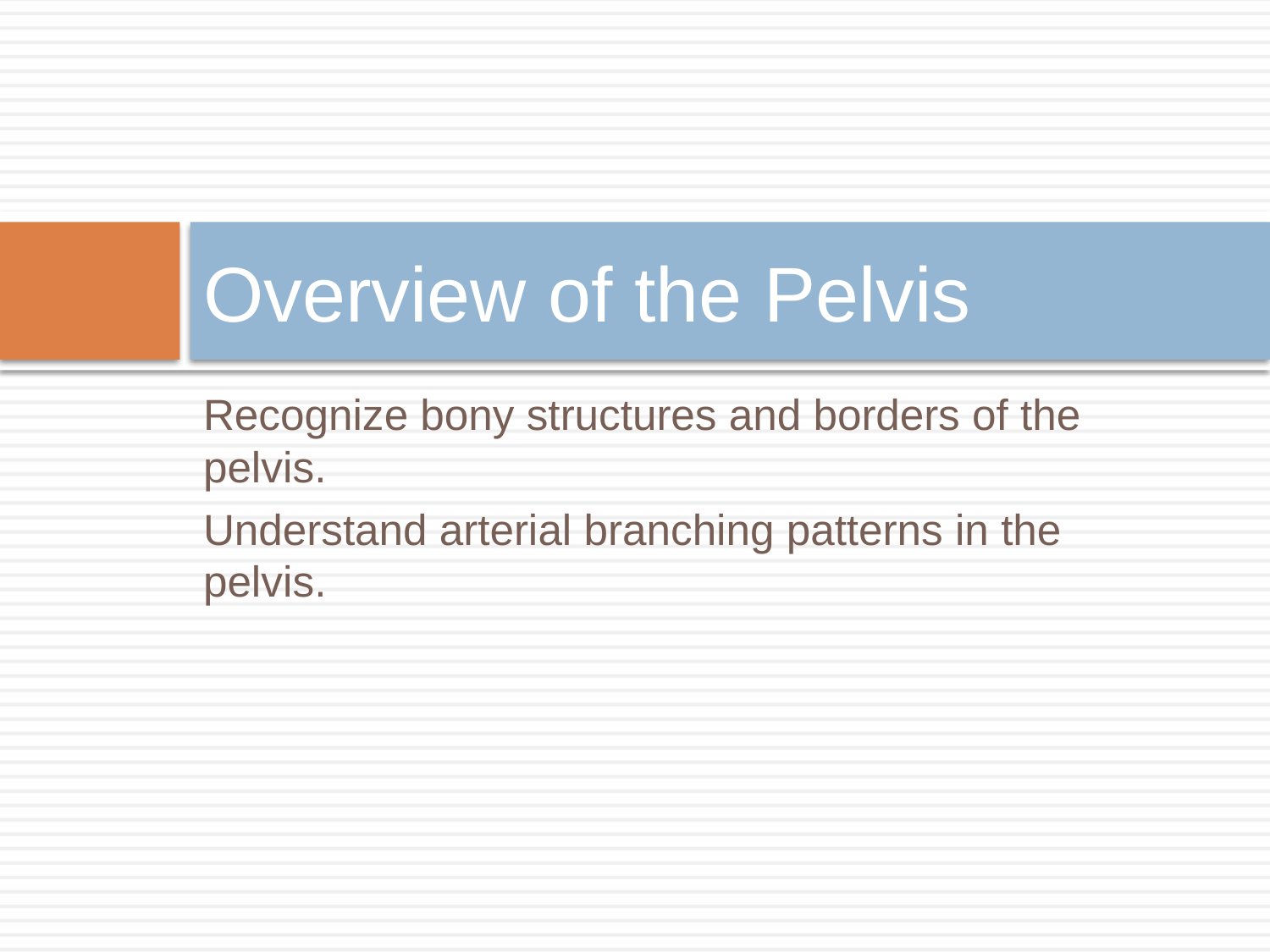

# Overview of the Pelvis
Recognize bony structures and borders of the pelvis.
Understand arterial branching patterns in the pelvis.